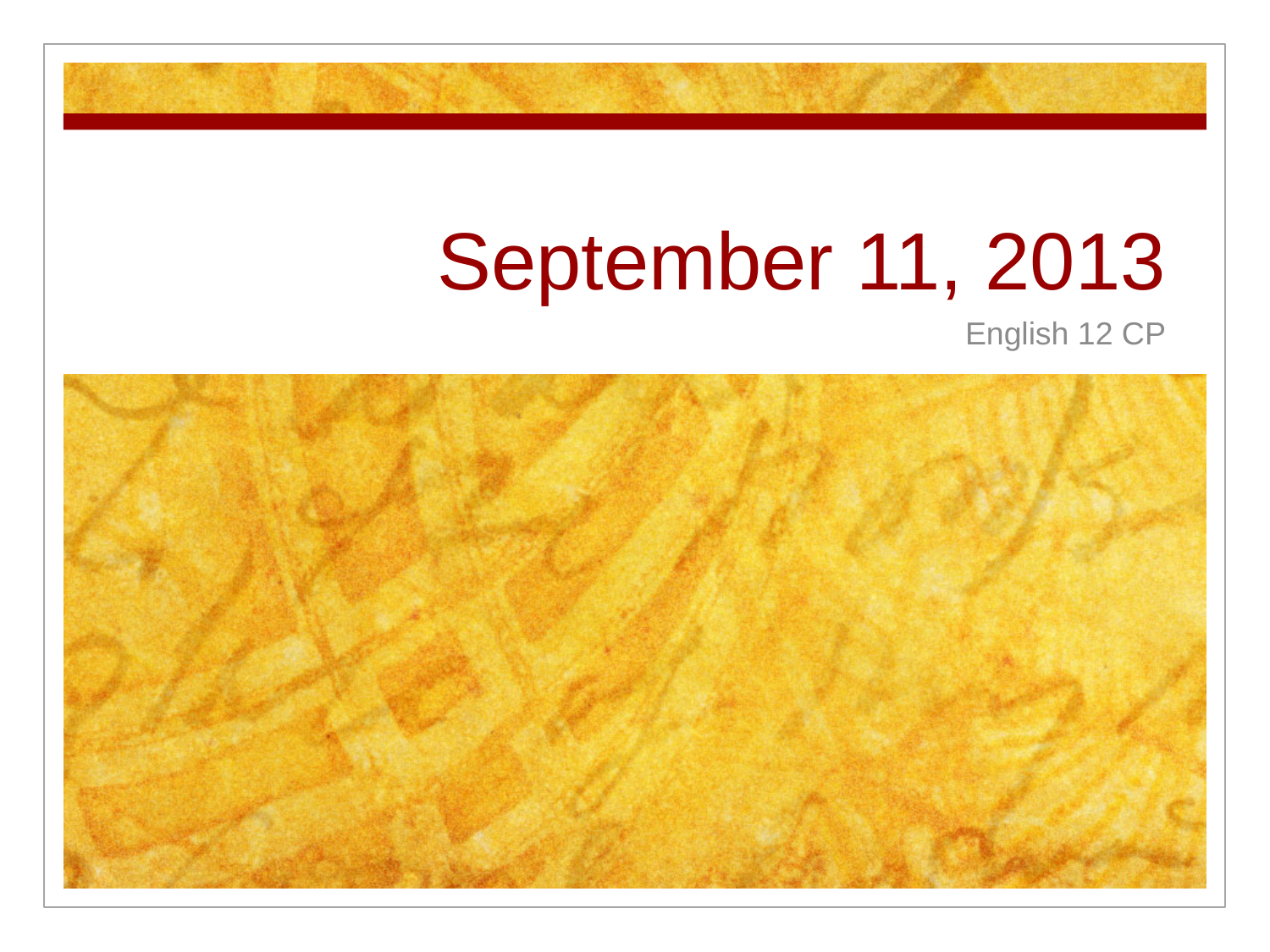

# September 11, 2013
English 12 CP